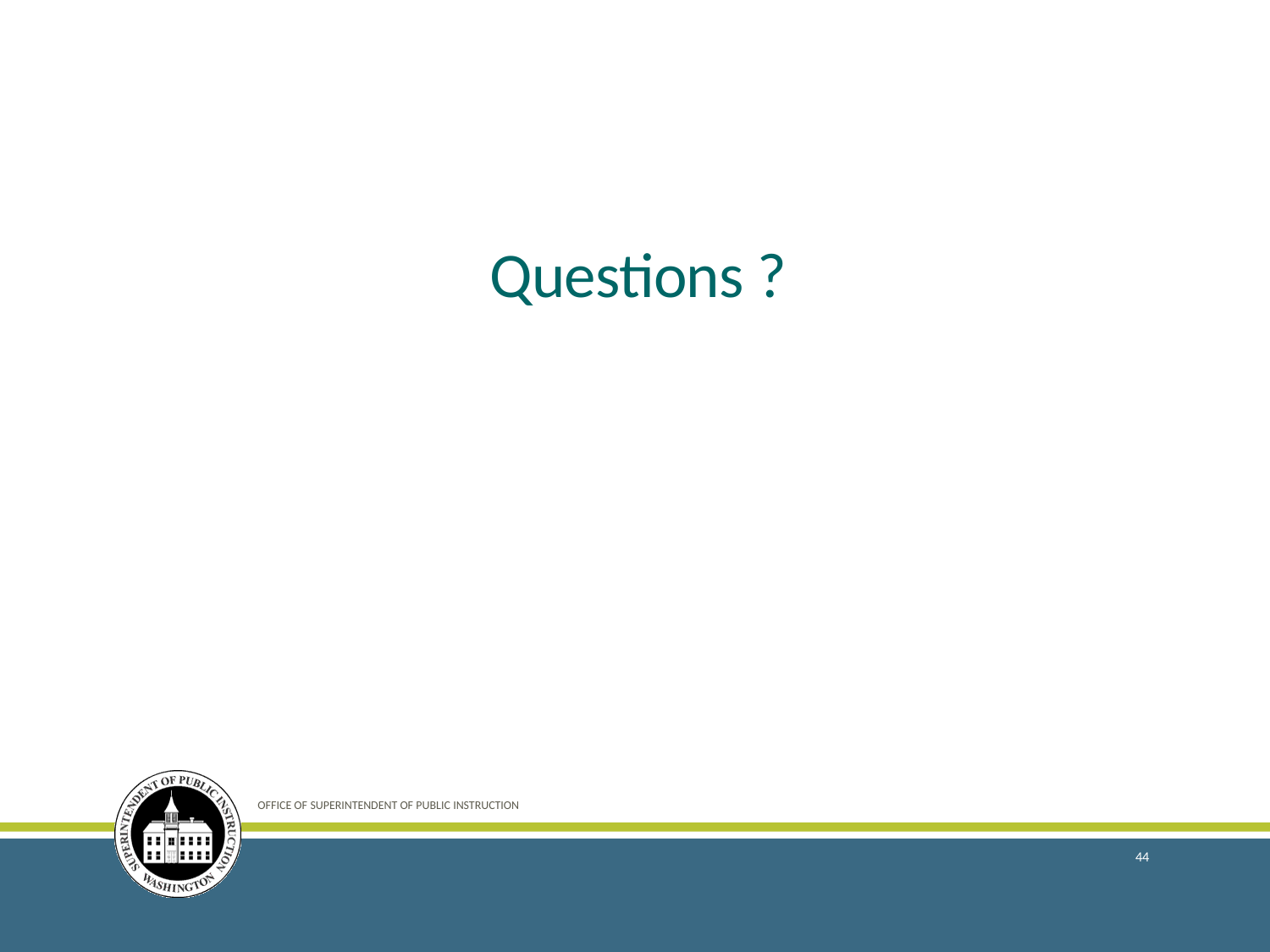

# Questions ?
OFFICE OF SUPERINTENDENT OF PUBLIC INSTRUCTION
44